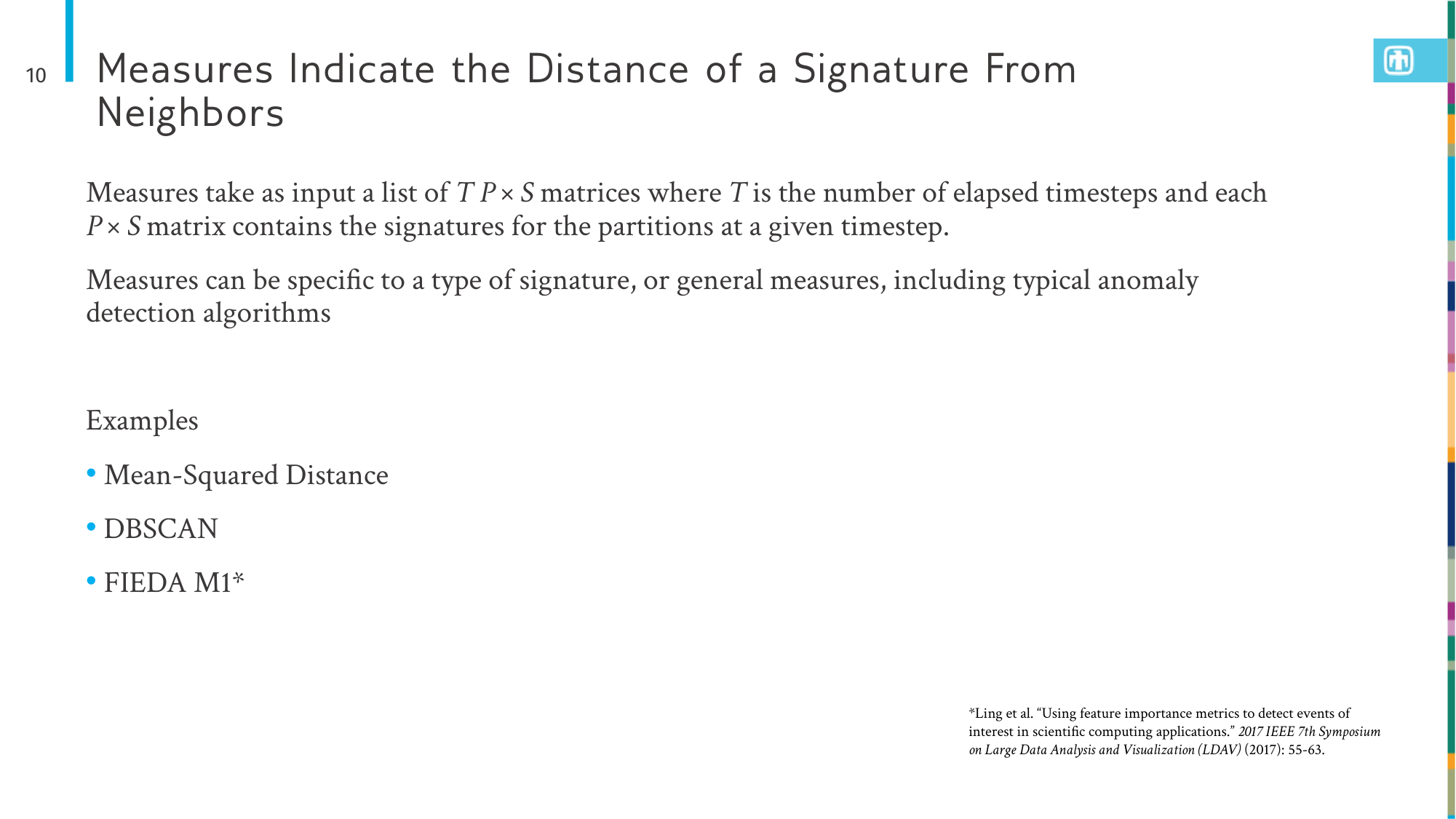

# Measures Indicate the Distance of a Signature From Neighbors
10
Measures take as input a list of T P × S matrices where T is the number of elapsed timesteps and each P × S matrix contains the signatures for the partitions at a given timestep.
Measures can be specific to a type of signature, or general measures, including typical anomaly detection algorithms

Examples
 Mean-Squared Distance
 DBSCAN
 FIEDA M1*

*Ling et al. “Using feature importance metrics to detect events of interest in scientific computing applications.” 2017 IEEE 7th Symposium on Large Data Analysis and Visualization (LDAV) (2017): 55-63.